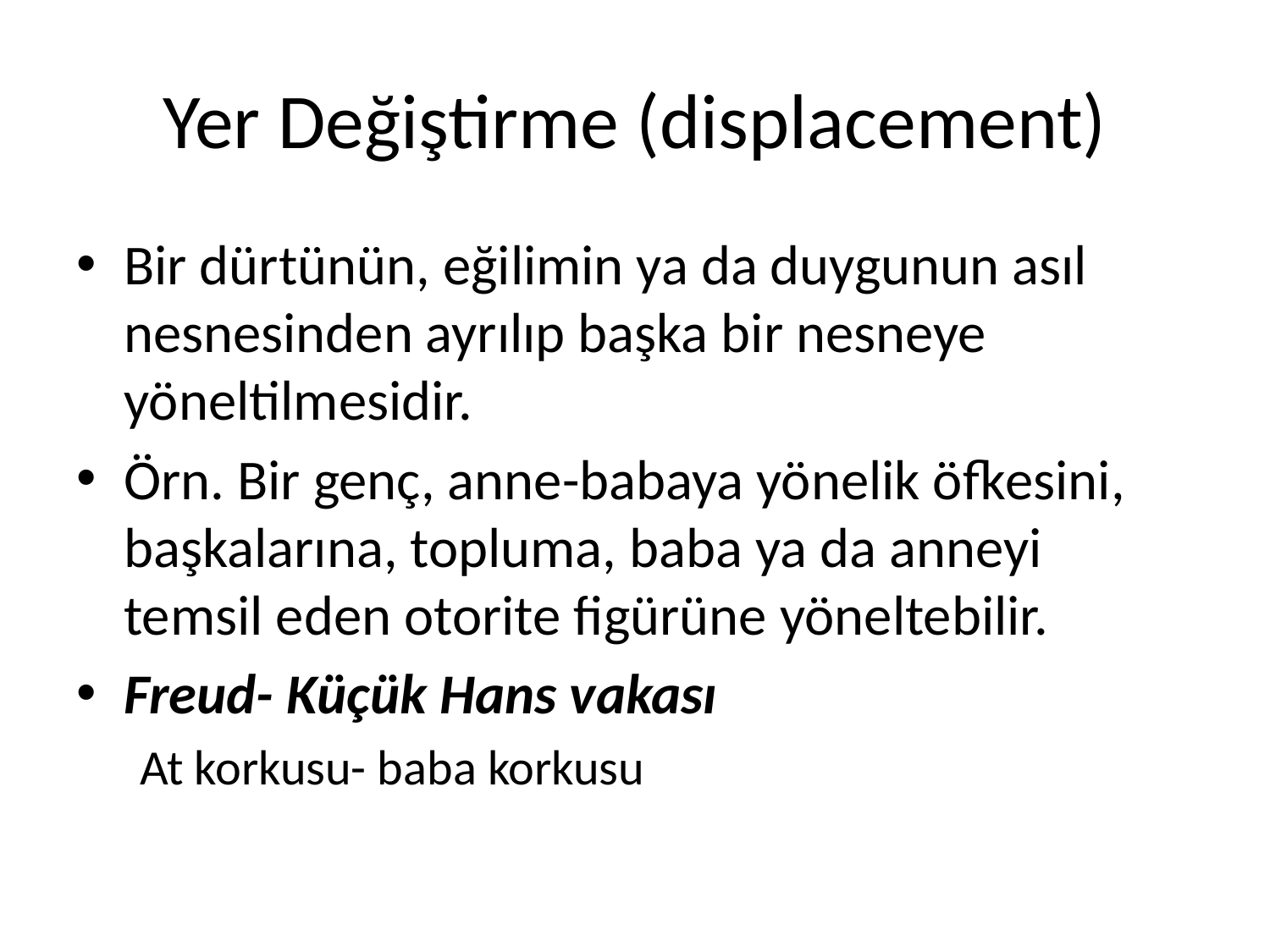

# Yer Değiştirme (displacement)
Bir dürtünün, eğilimin ya da duygunun asıl nesnesinden ayrılıp başka bir nesneye yöneltilmesidir.
Örn. Bir genç, anne-babaya yönelik öfkesini, başkalarına, topluma, baba ya da anneyi temsil eden otorite figürüne yöneltebilir.
Freud- Küçük Hans vakası
At korkusu- baba korkusu